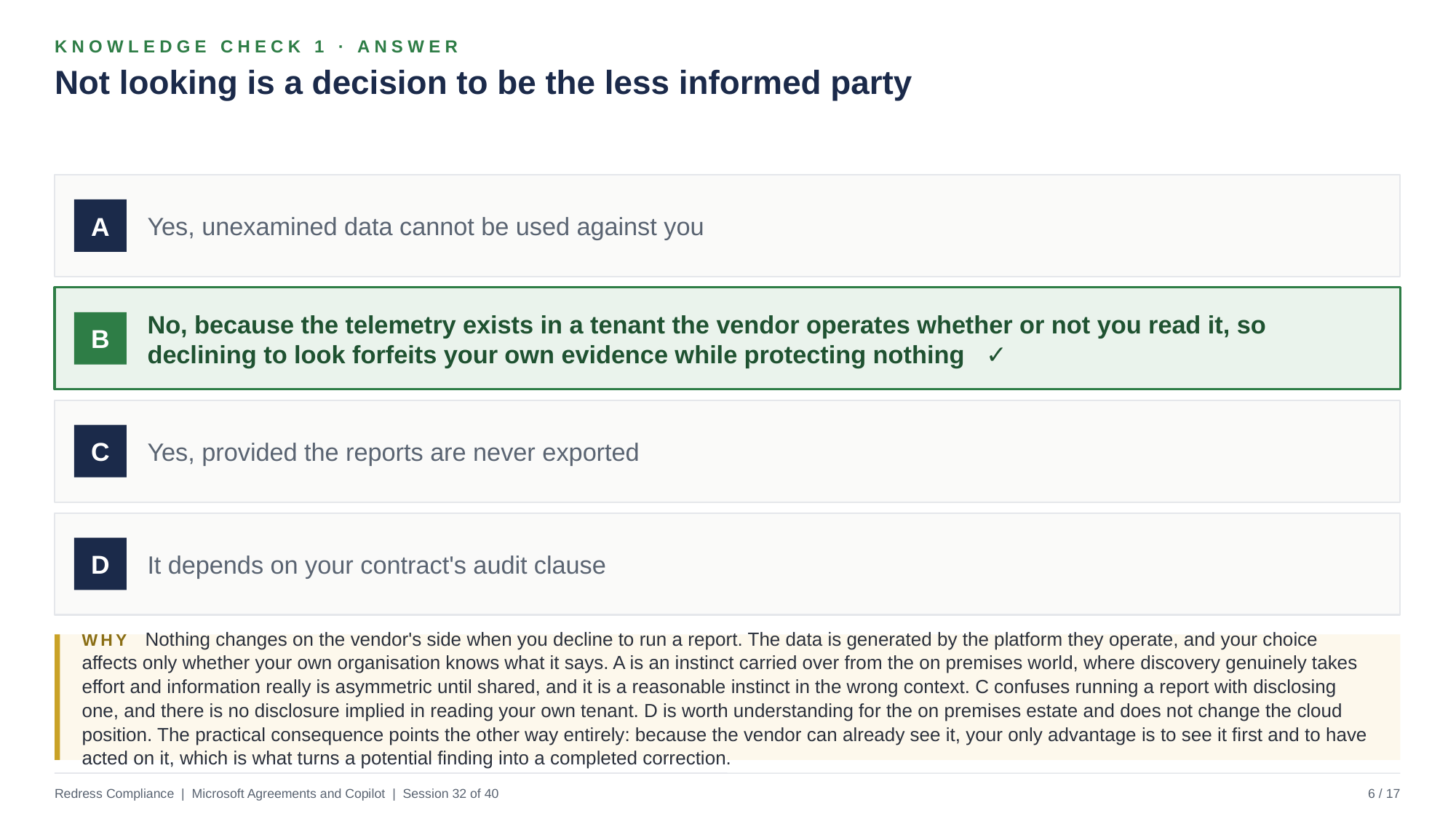

KNOWLEDGE CHECK 1 · ANSWER
Not looking is a decision to be the less informed party

Yes, unexamined data cannot be used against you

A

No, because the telemetry exists in a tenant the vendor operates whether or not you read it, so declining to look forfeits your own evidence while protecting nothing   ✓

B

Yes, provided the reports are never exported

C

It depends on your contract's audit clause

D

WHY  Nothing changes on the vendor's side when you decline to run a report. The data is generated by the platform they operate, and your choice affects only whether your own organisation knows what it says. A is an instinct carried over from the on premises world, where discovery genuinely takes effort and information really is asymmetric until shared, and it is a reasonable instinct in the wrong context. C confuses running a report with disclosing one, and there is no disclosure implied in reading your own tenant. D is worth understanding for the on premises estate and does not change the cloud position. The practical consequence points the other way entirely: because the vendor can already see it, your only advantage is to see it first and to have acted on it, which is what turns a potential finding into a completed correction.

Redress Compliance  |  Microsoft Agreements and Copilot  |  Session 32 of 40
6 / 17